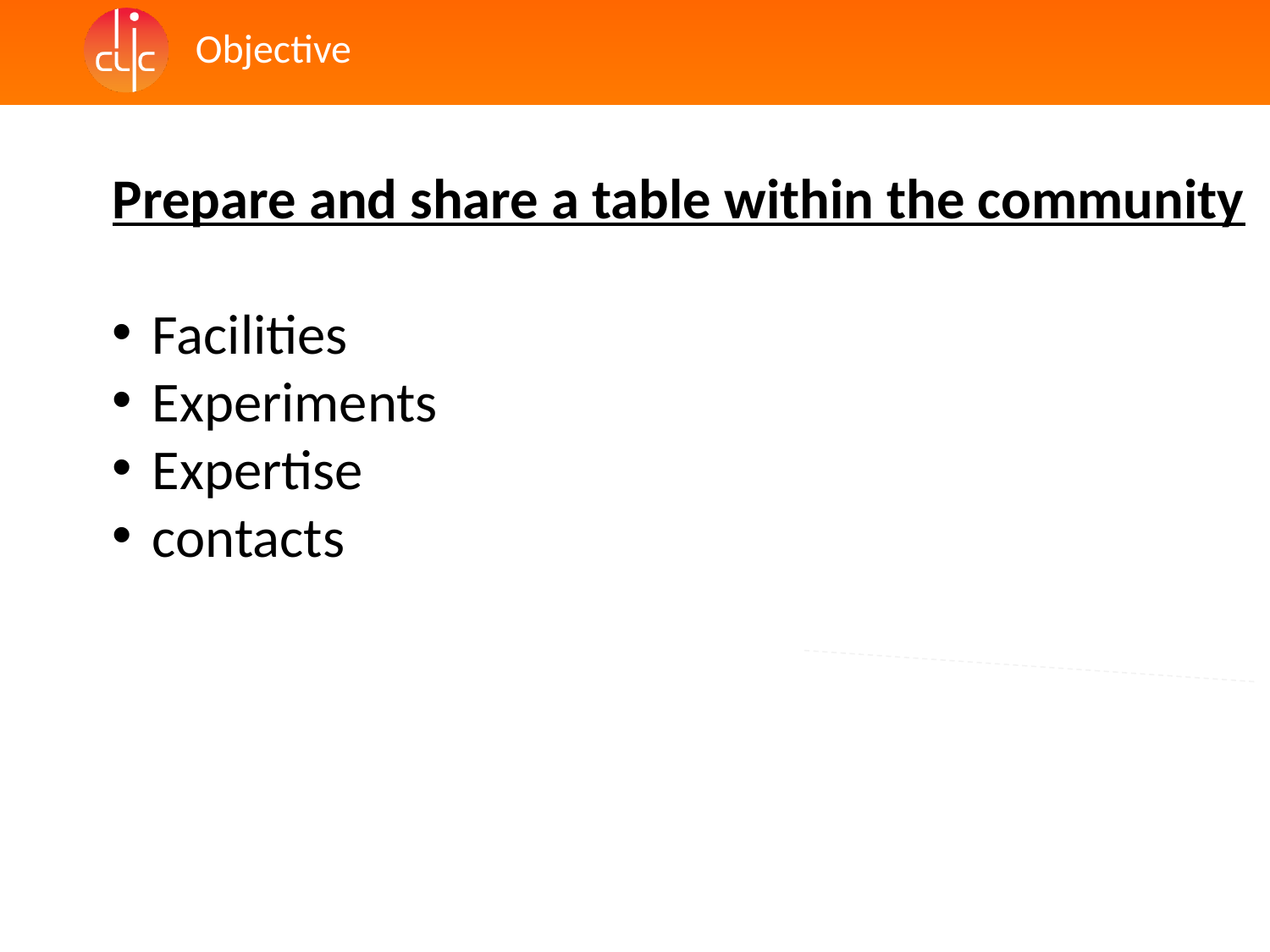

Objective
Prepare and share a table within the community

Facilities
Experiments
Expertise
contacts